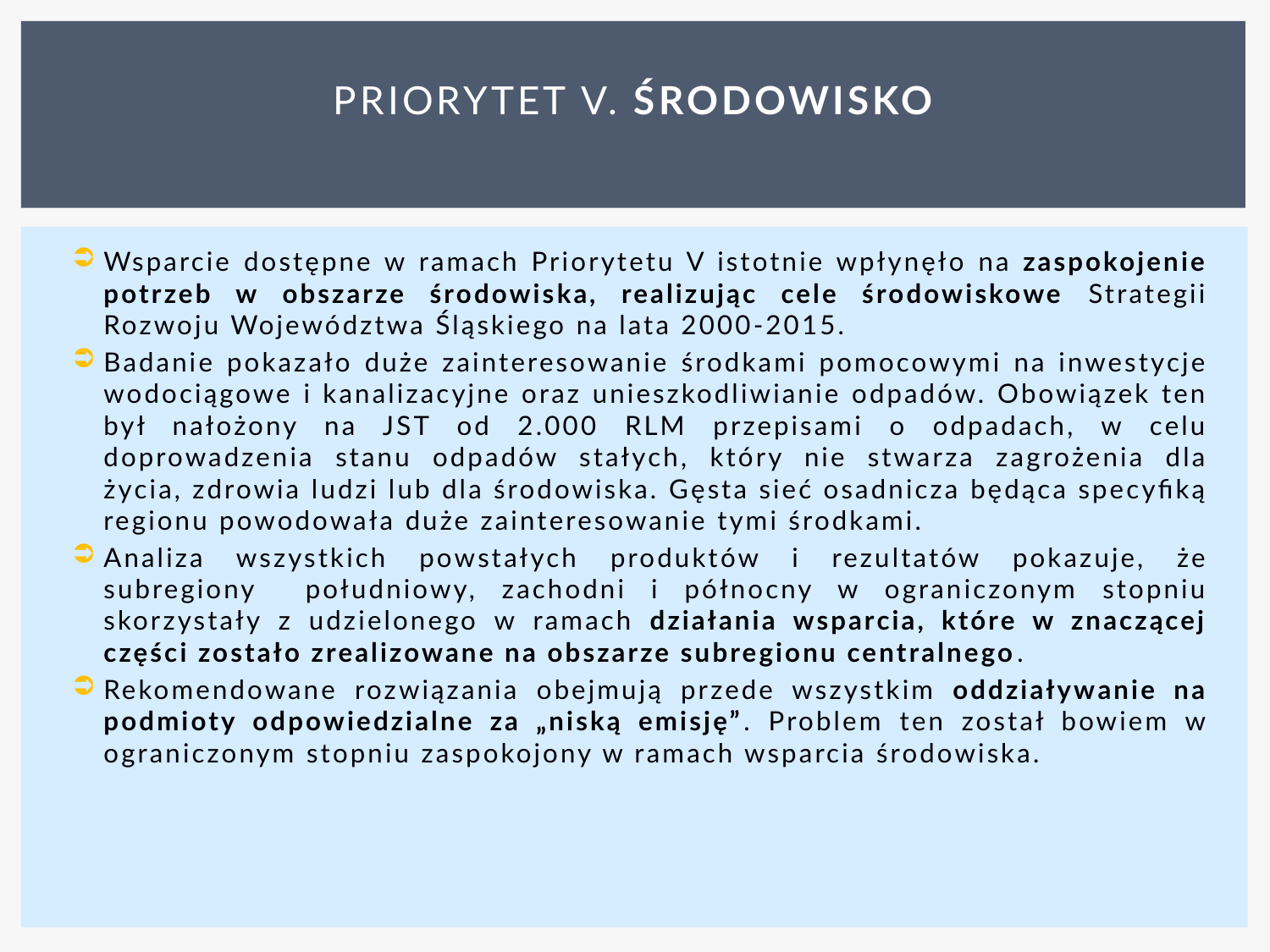

# Priorytet V. ŚRODOWISKO
Wsparcie dostępne w ramach Priorytetu V istotnie wpłynęło na zaspokojenie potrzeb w obszarze środowiska, realizując cele środowiskowe Strategii Rozwoju Województwa Śląskiego na lata 2000-2015.
Badanie pokazało duże zainteresowanie środkami pomocowymi na inwestycje wodociągowe i kanalizacyjne oraz unieszkodliwianie odpadów. Obowiązek ten był nałożony na JST od 2.000 RLM przepisami o odpadach, w celu doprowadzenia stanu odpadów stałych, który nie stwarza zagrożenia dla życia, zdrowia ludzi lub dla środowiska. Gęsta sieć osadnicza będąca specyfiką regionu powodowała duże zainteresowanie tymi środkami.
Analiza wszystkich powstałych produktów i rezultatów pokazuje, że subregiony  południowy, zachodni i północny w ograniczonym stopniu skorzystały z udzielonego w ramach działania wsparcia, które w znaczącej części zostało zrealizowane na obszarze subregionu centralnego.
Rekomendowane rozwiązania obejmują przede wszystkim oddziaływanie na podmioty odpowiedzialne za „niską emisję”. Problem ten został bowiem w ograniczonym stopniu zaspokojony w ramach wsparcia środowiska.